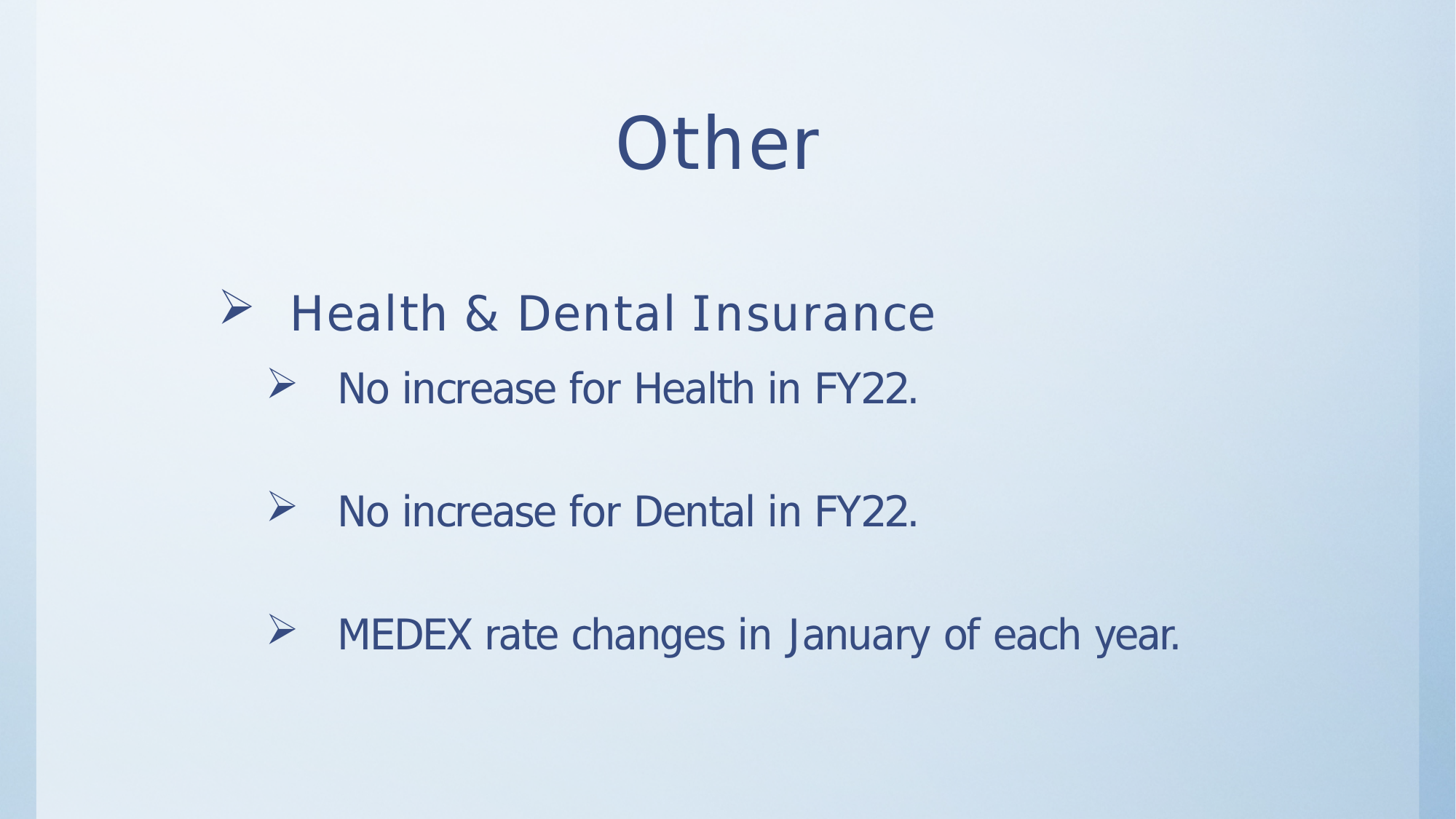

Other
Health & Dental Insurance
No increase for Health in FY22.

No increase for Dental in FY22.

MEDEX rate changes in January of each year.